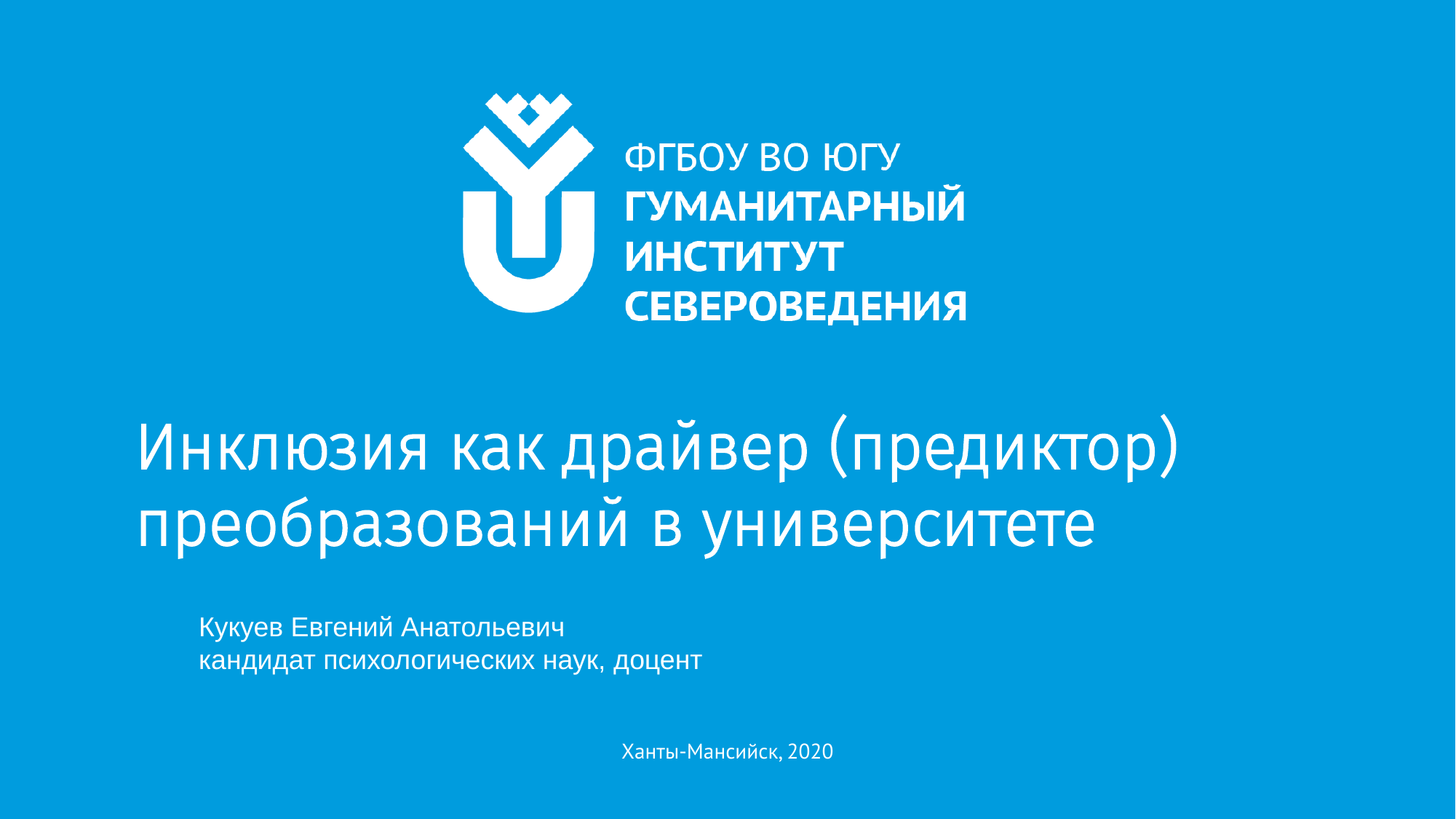

Инклюзия как драйвер (предиктор) преобразований в университете
Кукуев Евгений Анатольевич
кандидат психологических наук, доцент
Ханты-Мансийск, 2020